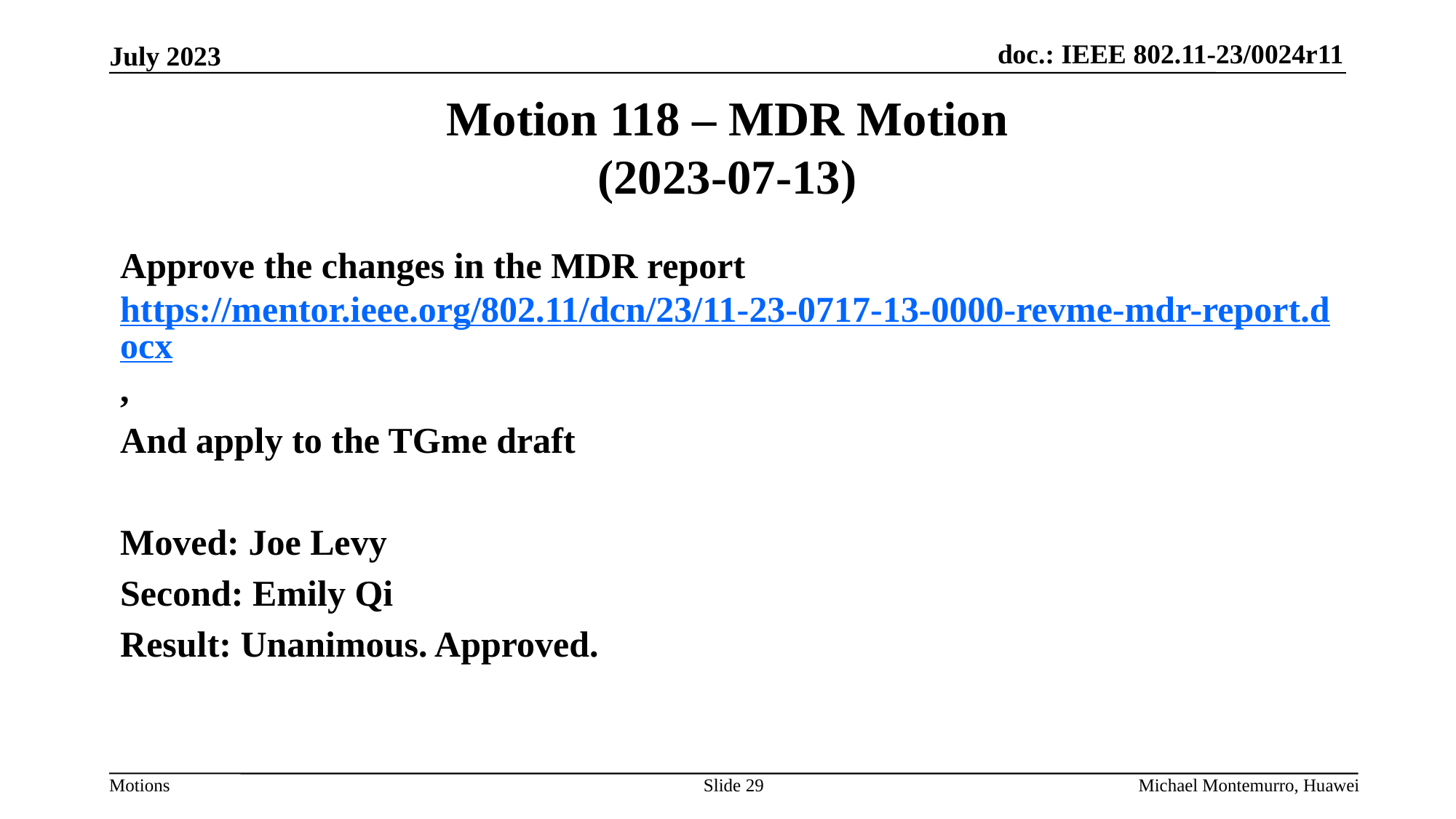

# Motion 118 – MDR Motion (2023-07-13)
Approve the changes in the MDR report https://mentor.ieee.org/802.11/dcn/23/11-23-0717-13-0000-revme-mdr-report.docx,
And apply to the TGme draft

Moved: Joe Levy
Second: Emily Qi
Result: Unanimous. Approved.
Slide 29
Michael Montemurro, Huawei